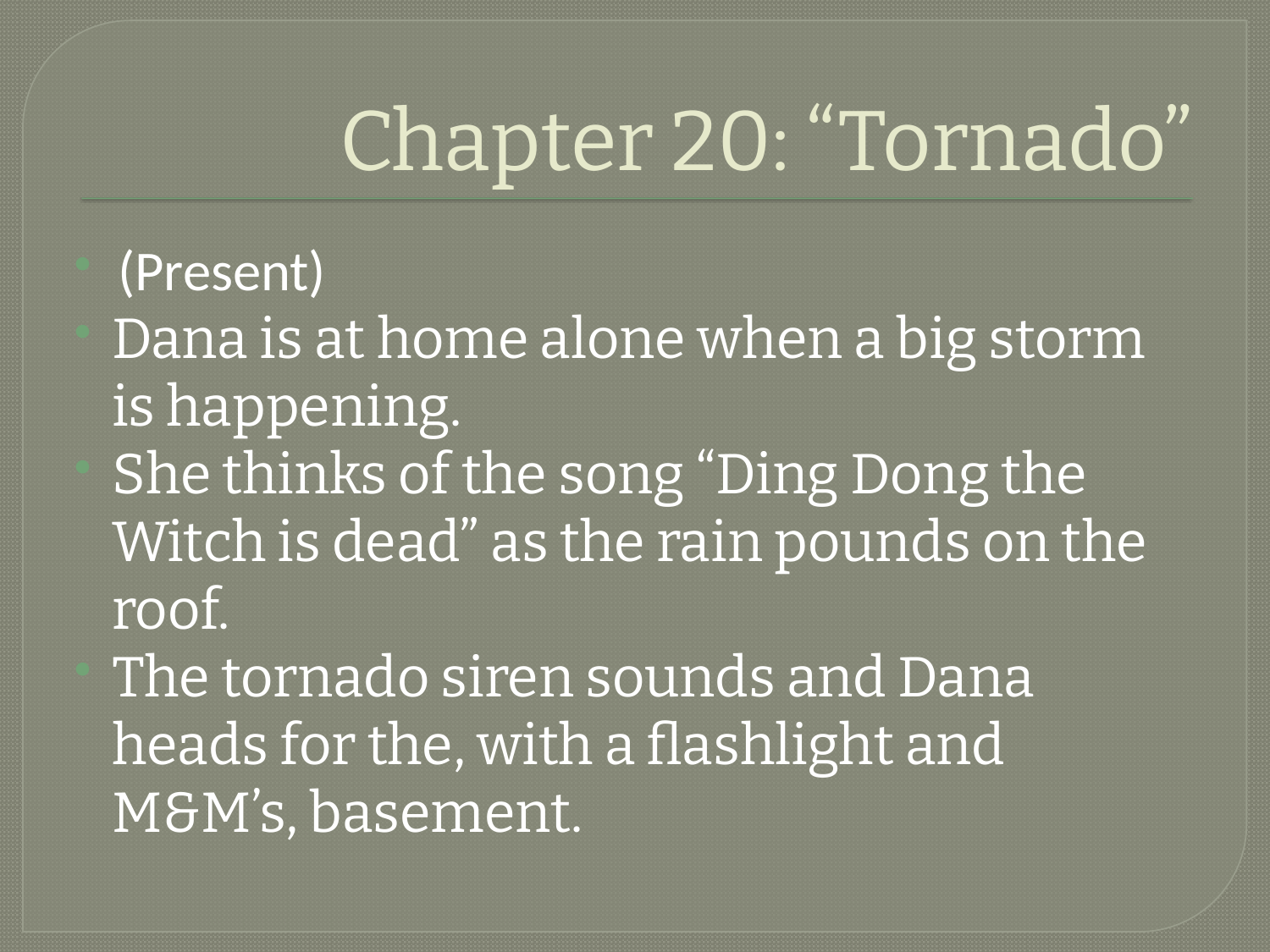

# Chapter 20: “Tornado”
(Present)
Dana is at home alone when a big storm is happening.
She thinks of the song “Ding Dong the Witch is dead” as the rain pounds on the roof.
The tornado siren sounds and Dana heads for the, with a flashlight and M&M’s, basement.